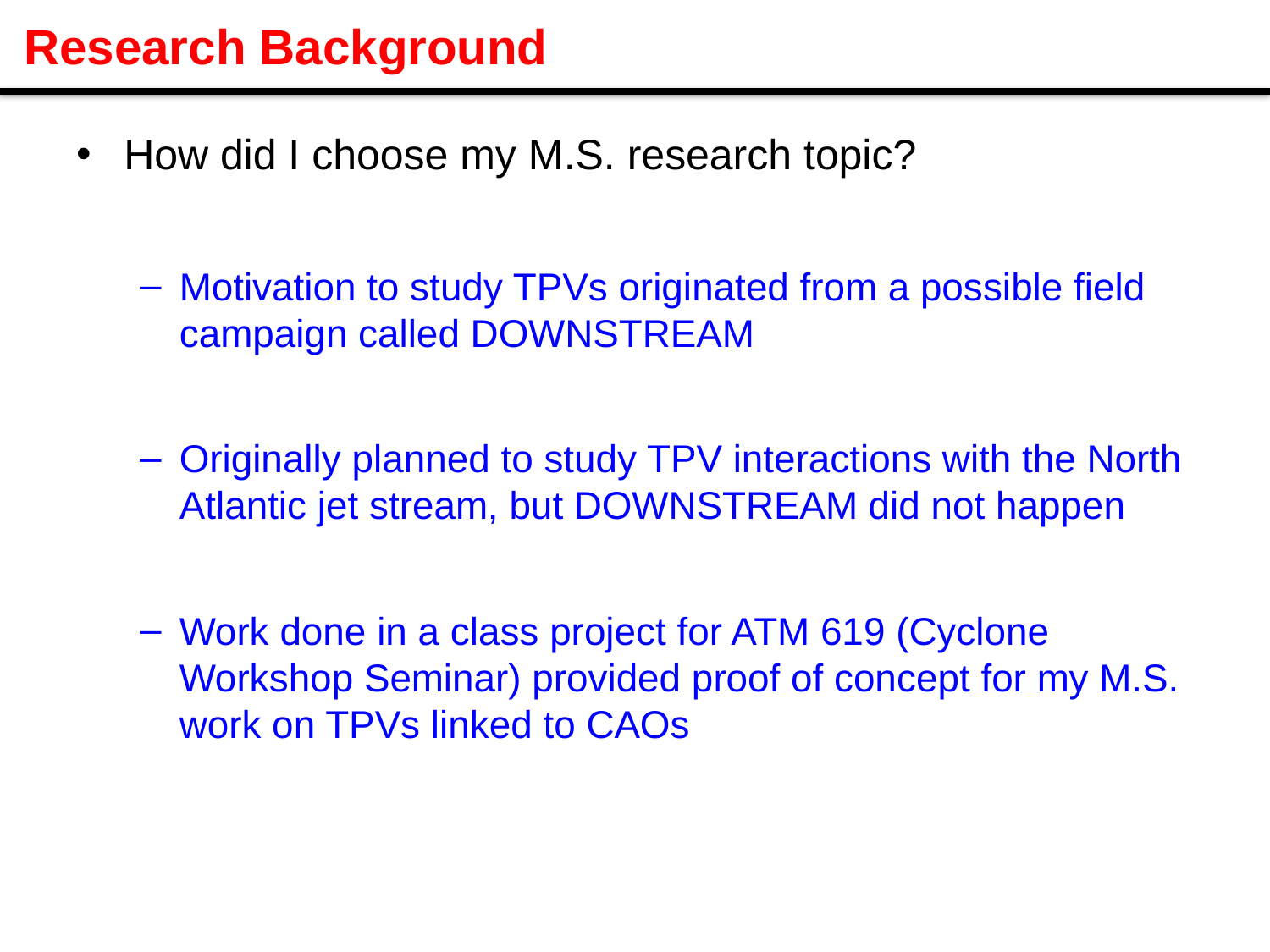

# Research Background
How did I choose my M.S. research topic?

Motivation to study TPVs originated from a possible field campaign called DOWNSTREAM

Originally planned to study TPV interactions with the North Atlantic jet stream, but DOWNSTREAM did not happen

Work done in a class project for ATM 619 (Cyclone Workshop Seminar) provided proof of concept for my M.S. work on TPVs linked to CAOs